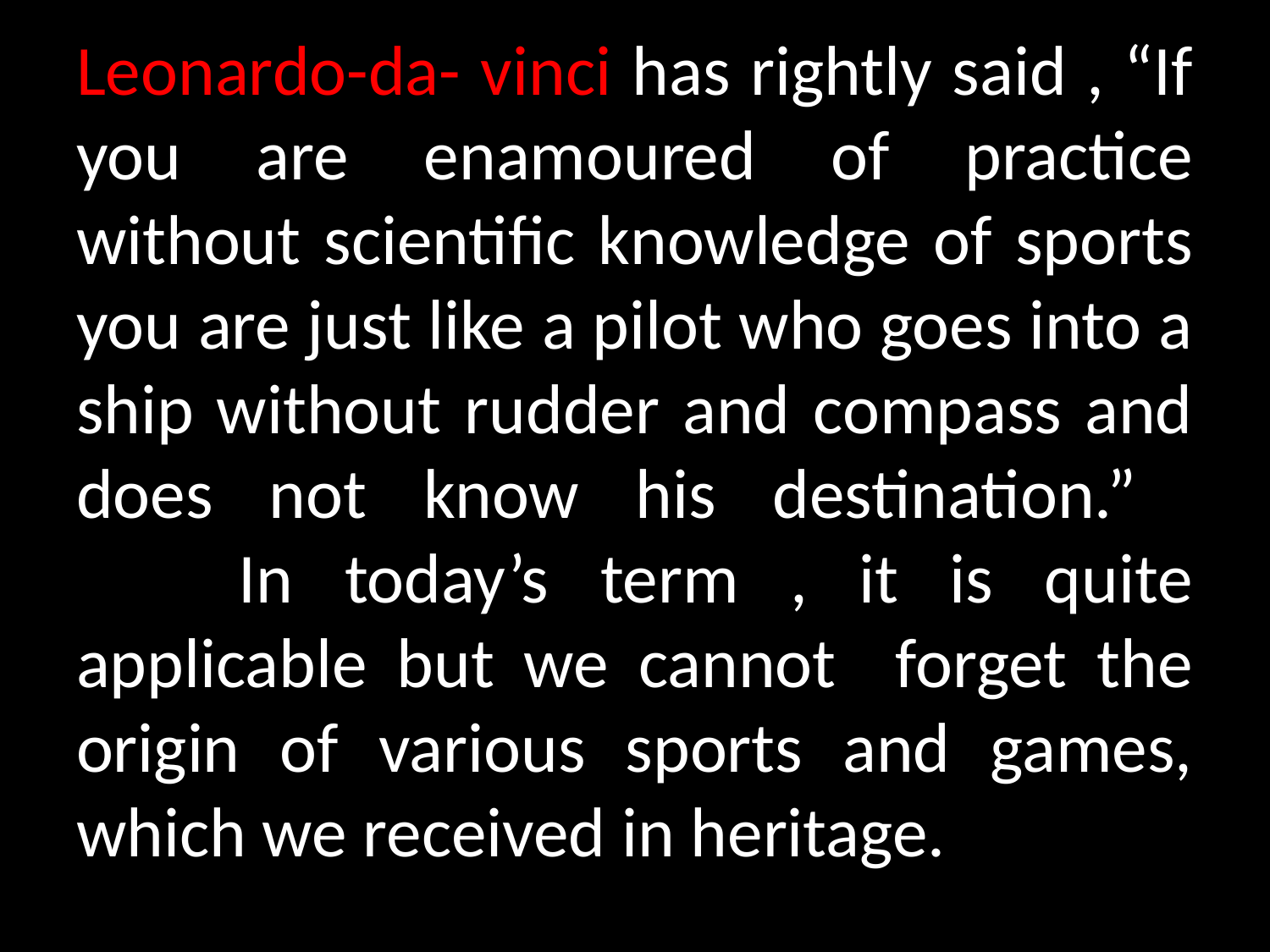

# Leonardo-da- vinci has rightly said , “If you are enamoured of practice without scientific knowledge of sports you are just like a pilot who goes into a ship without rudder and compass and does not know his destination.” In today’s term , it is quite applicable but we cannot  forget the origin of various sports and games, which we received in heritage.